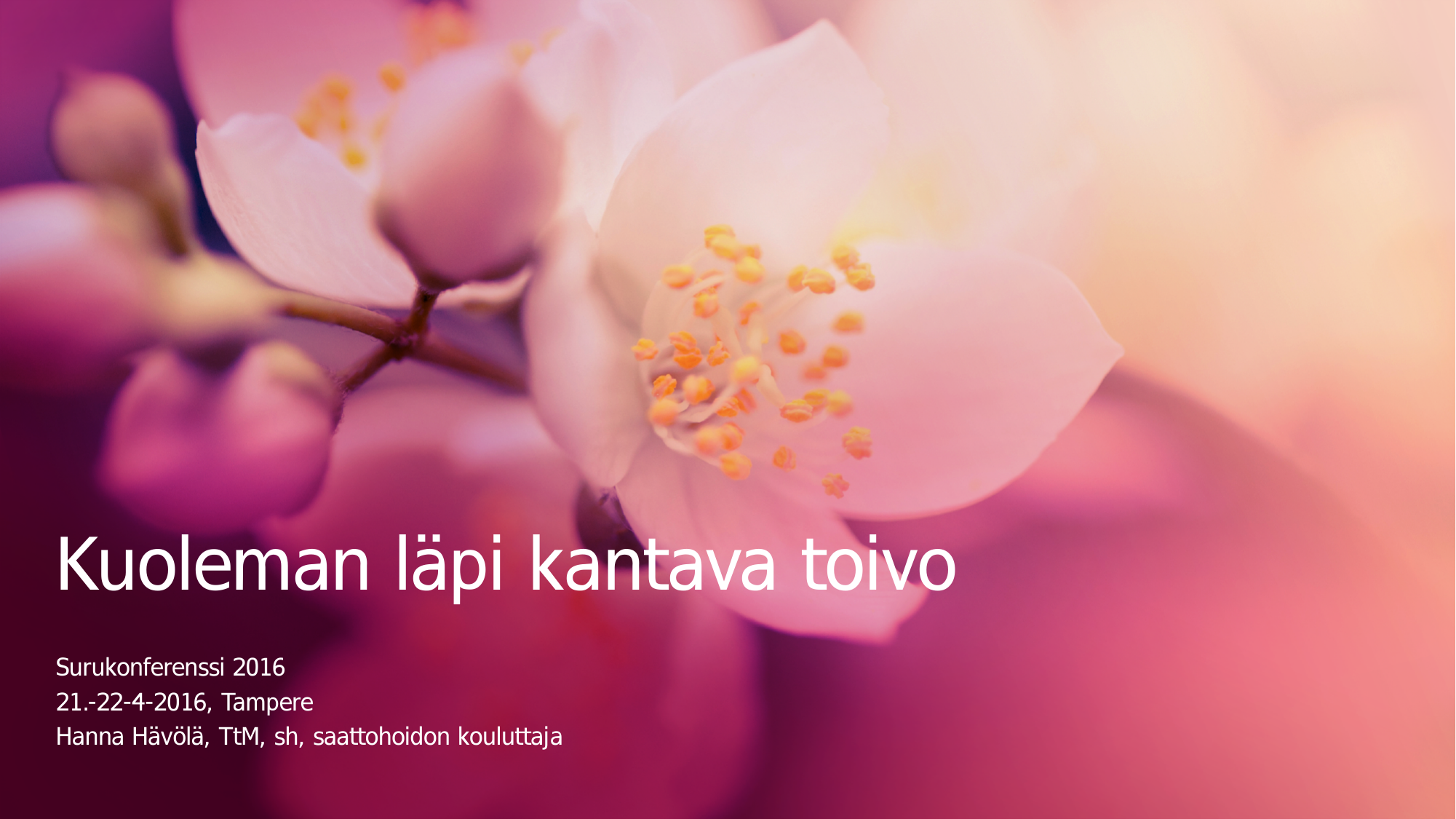

# Kuoleman läpi kantava toivo
Surukonferenssi 2016
21.-22-4-2016, Tampere
Hanna Hävölä, TtM, sh, saattohoidon kouluttaja